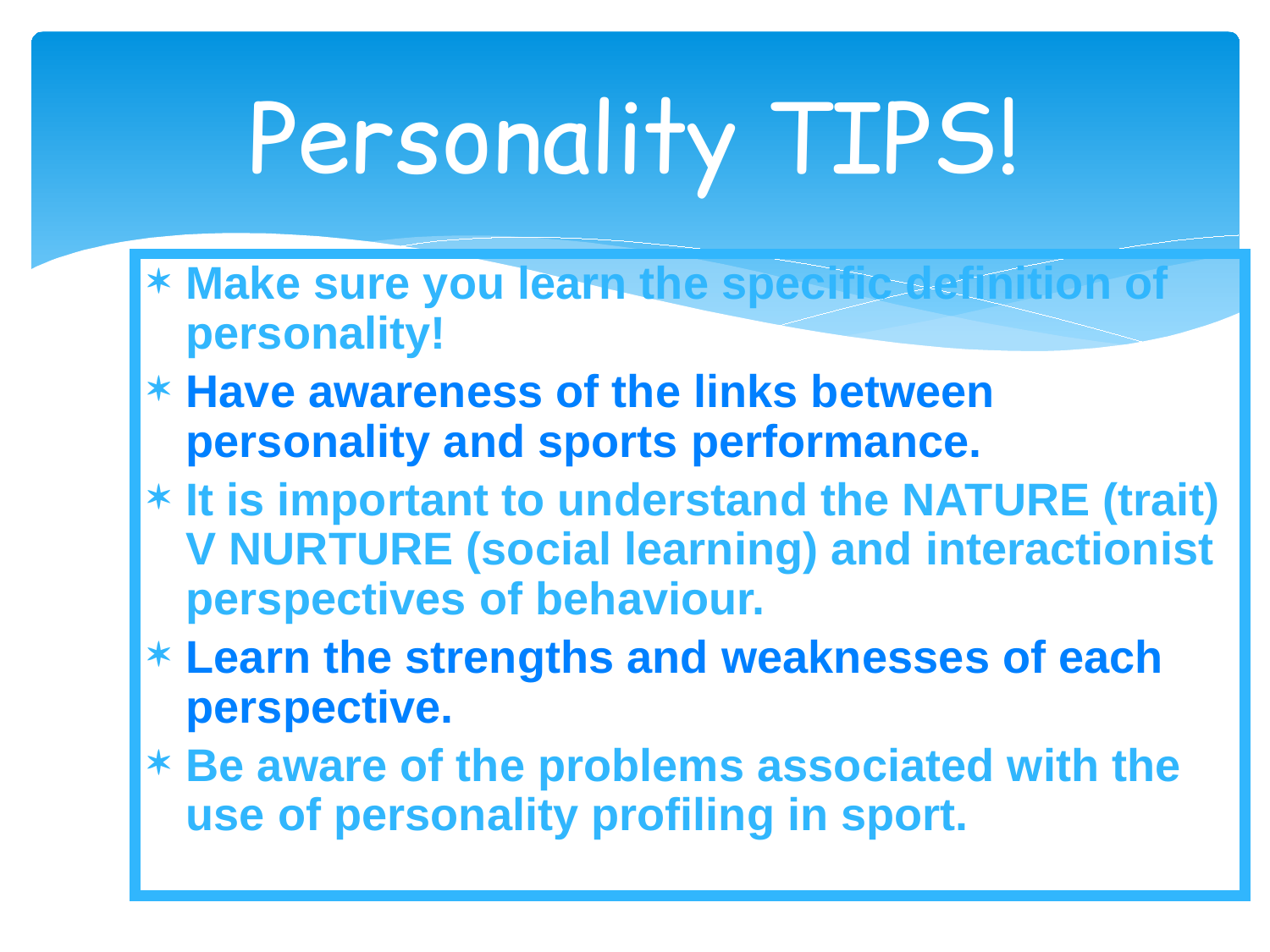

# Personality TIPS!
Make sure you learn the specific definition of personality!
Have awareness of the links between personality and sports performance.
It is important to understand the NATURE (trait) V NURTURE (social learning) and interactionist perspectives of behaviour.
Learn the strengths and weaknesses of each perspective.
Be aware of the problems associated with the use of personality profiling in sport.